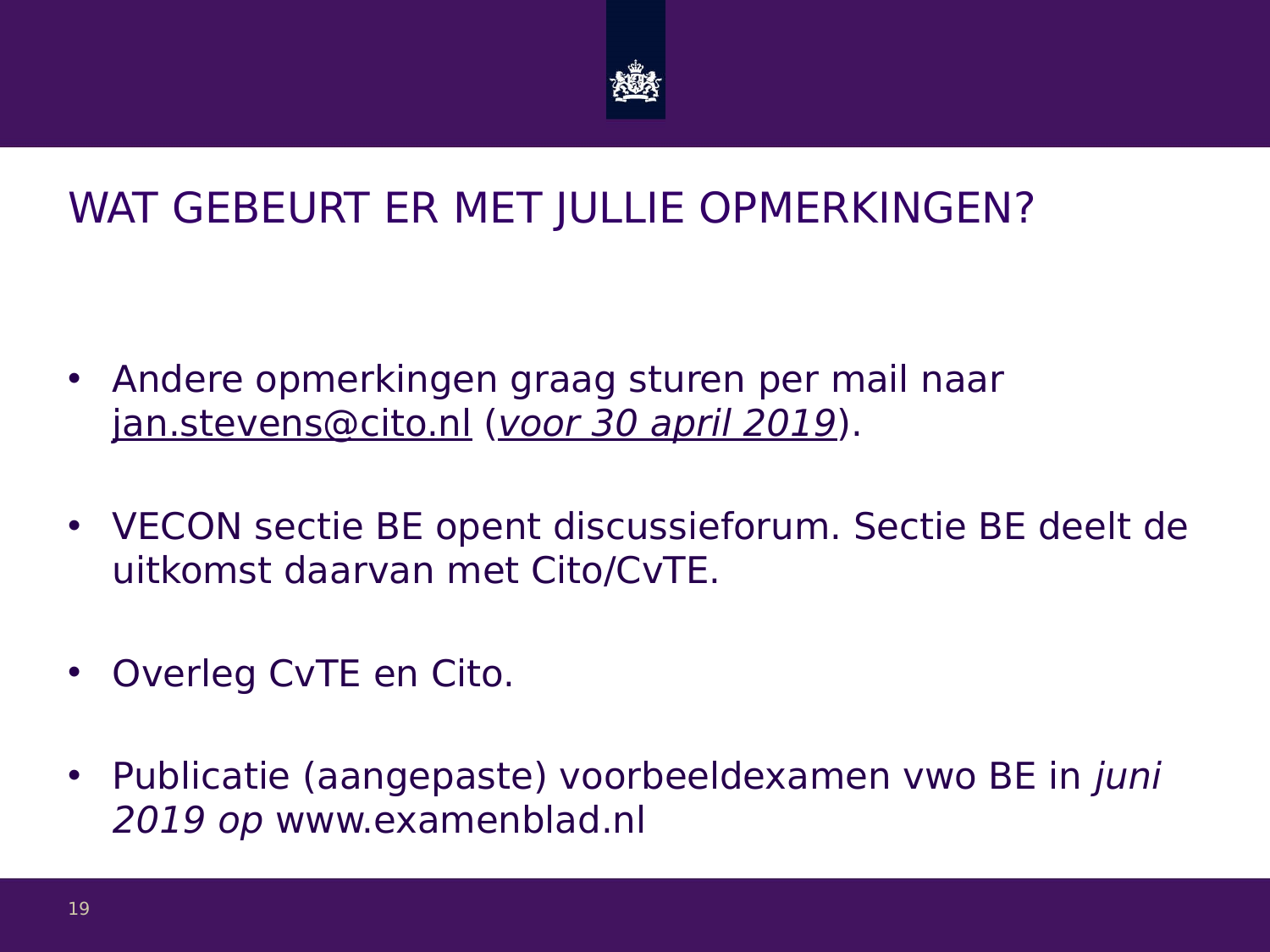

# Wat gebeurt er met jullie opmerkingen?

Andere opmerkingen graag sturen per mail naar jan.stevens@cito.nl (voor 30 april 2019).

VECON sectie BE opent discussieforum. Sectie BE deelt de uitkomst daarvan met Cito/CvTE.

Overleg CvTE en Cito.

Publicatie (aangepaste) voorbeeldexamen vwo BE in juni 2019 op www.examenblad.nl

19